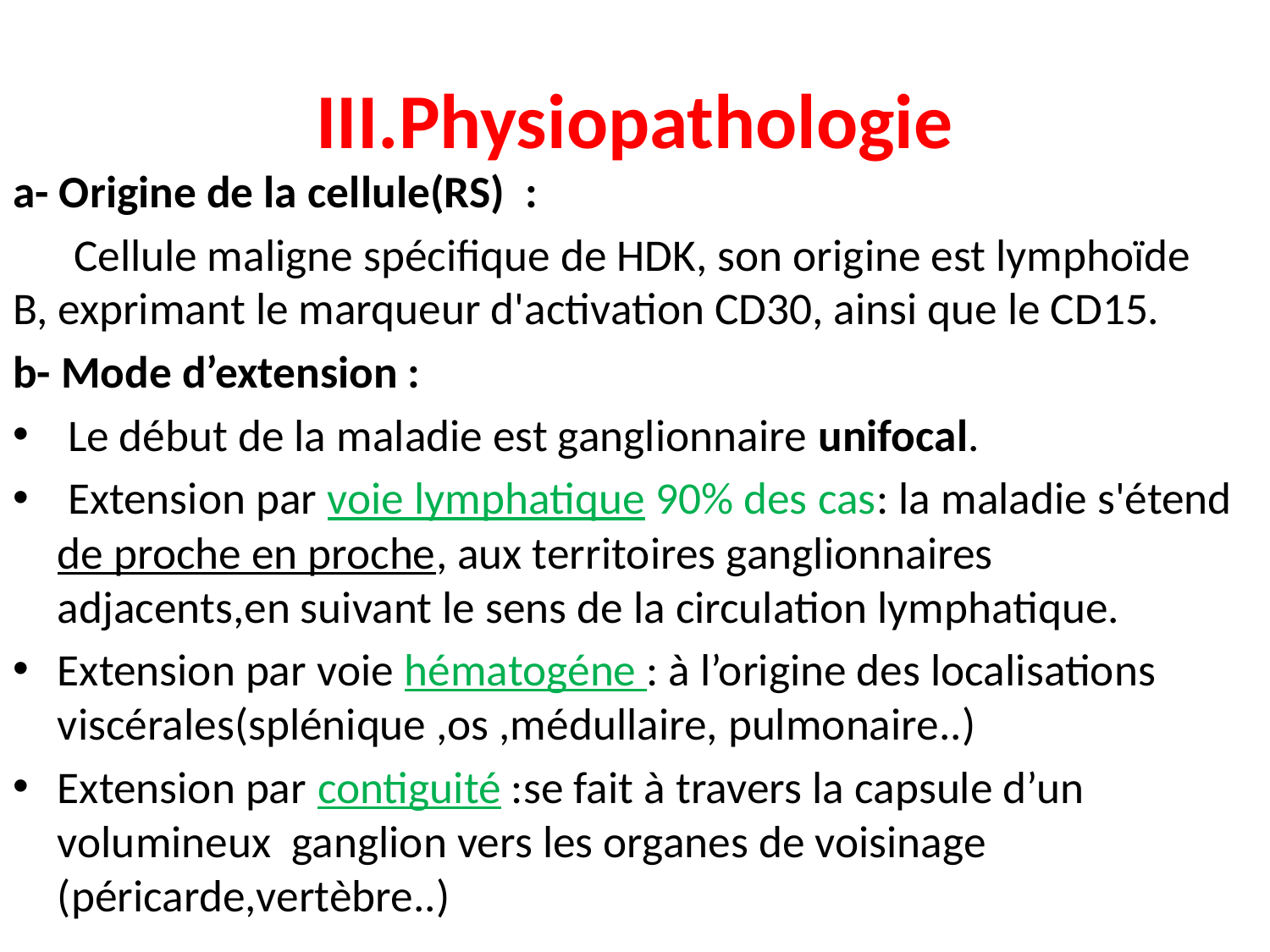

# III.Physiopathologie
a- Origine de la cellule(RS)  :
      Cellule maligne spécifique de HDK, son origine est lymphoïde B, exprimant le marqueur d'activation CD30, ainsi que le CD15.
b- Mode d’extension :
 Le début de la maladie est ganglionnaire unifocal.
 Extension par voie lymphatique 90% des cas: la maladie s'étend de proche en proche, aux territoires ganglionnaires adjacents,en suivant le sens de la circulation lymphatique.
Extension par voie hématogéne : à l’origine des localisations viscérales(splénique ,os ,médullaire, pulmonaire..)
Extension par contiguité :se fait à travers la capsule d’un volumineux  ganglion vers les organes de voisinage (péricarde,vertèbre..)